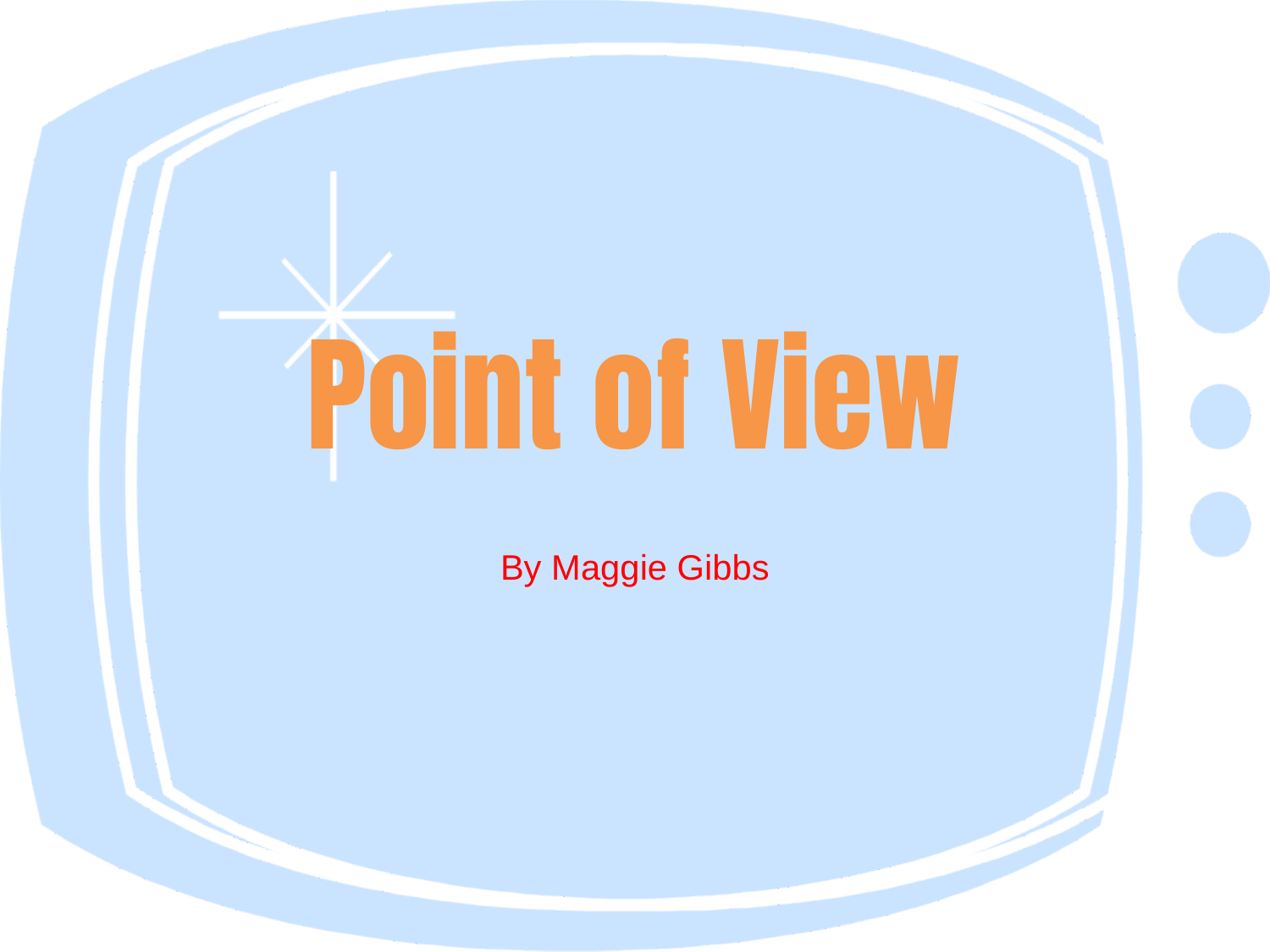

# Point of View
By Maggie Gibbs